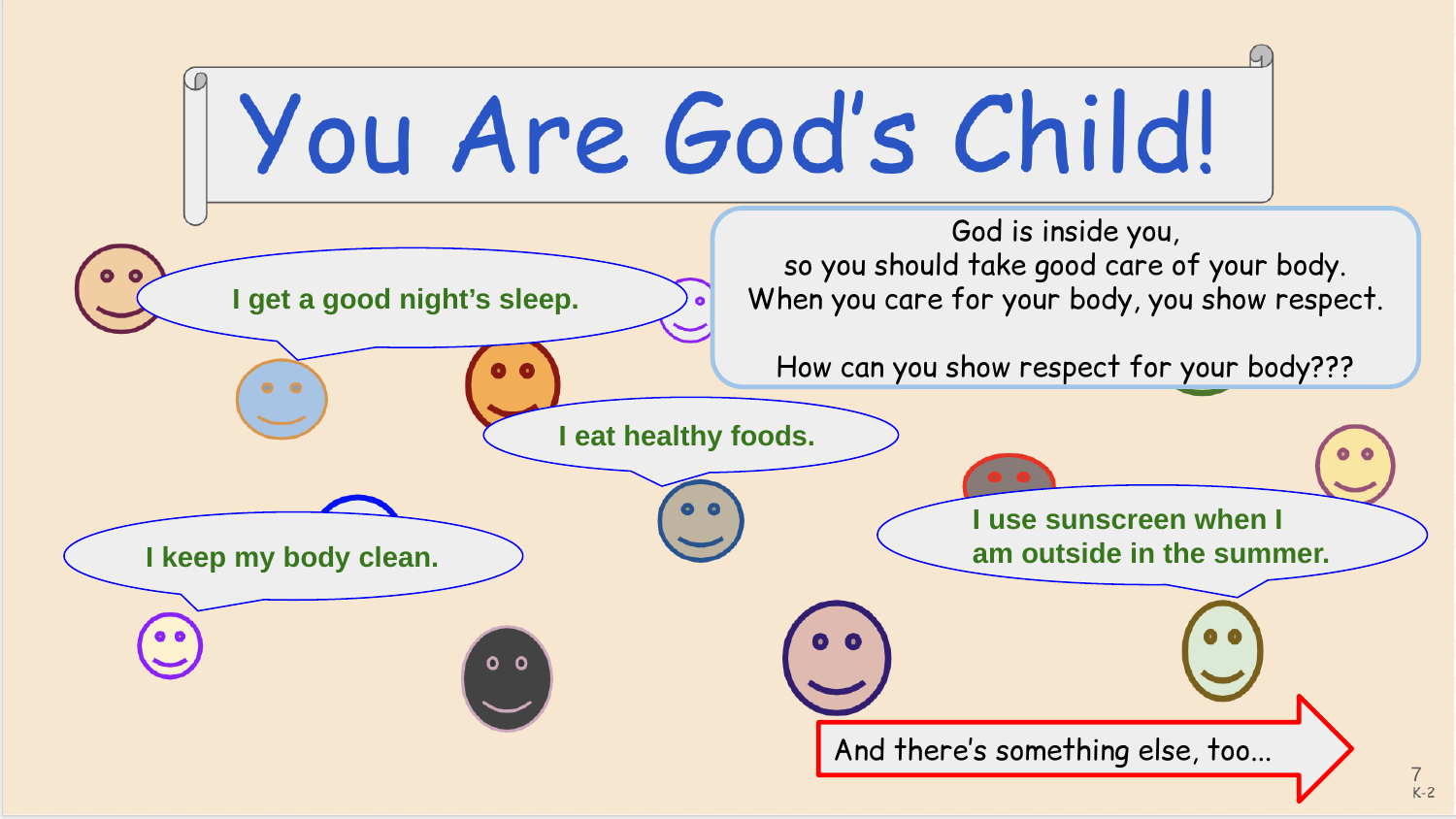

God is inside you,
so you should take good care of your body.
When you care for your body, you show respect.

How can you show respect for your body???
I get a good night’s sleep.
I eat healthy foods.
I use sunscreen when I am outside in the summer.
I keep my body clean.
And there’s something else, too...
7